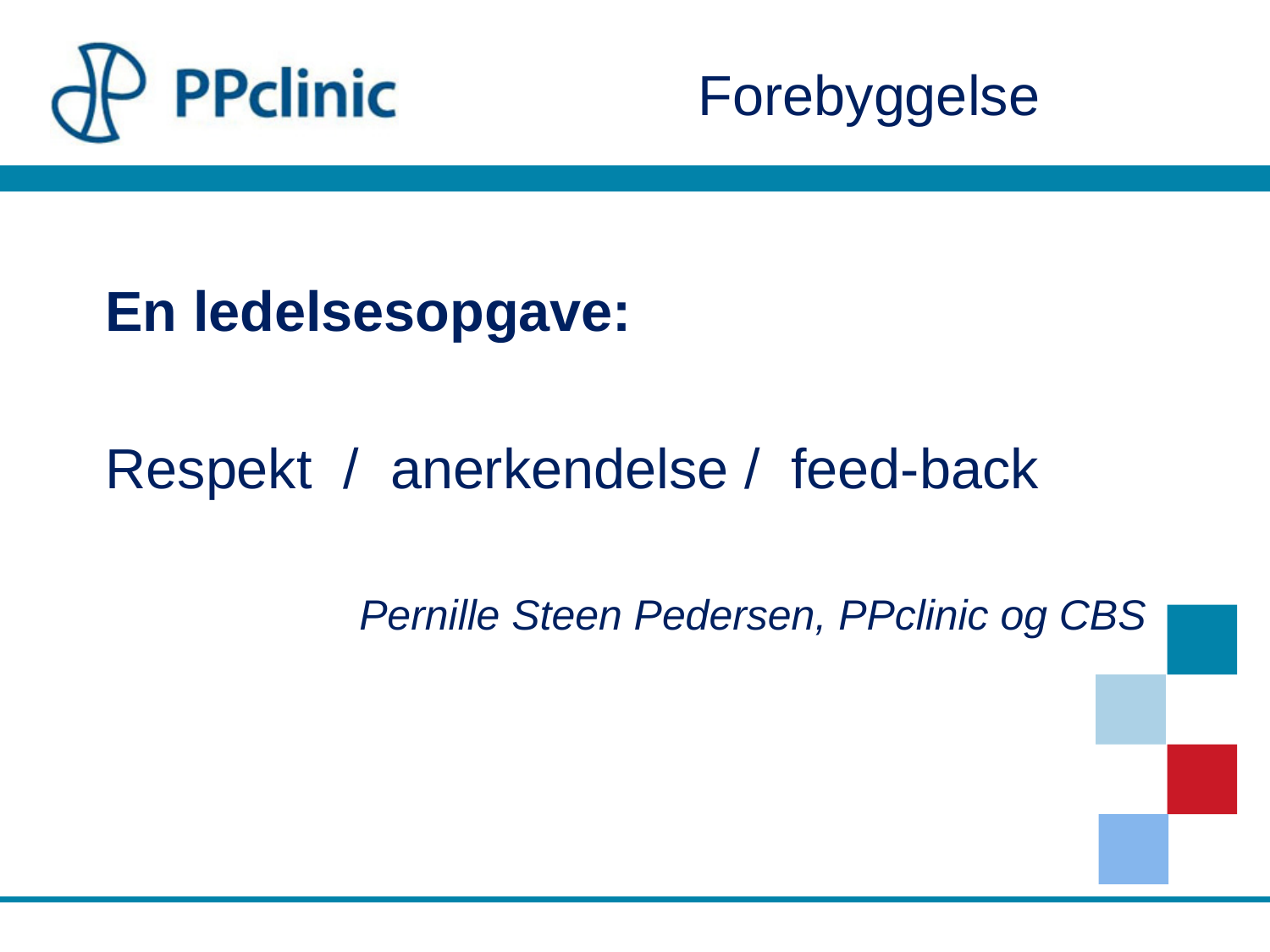

Forebyggelse
En ledelsesopgave:

Respekt  /  anerkendelse /  feed-back

		Pernille Steen Pedersen, PPclinic og CBS